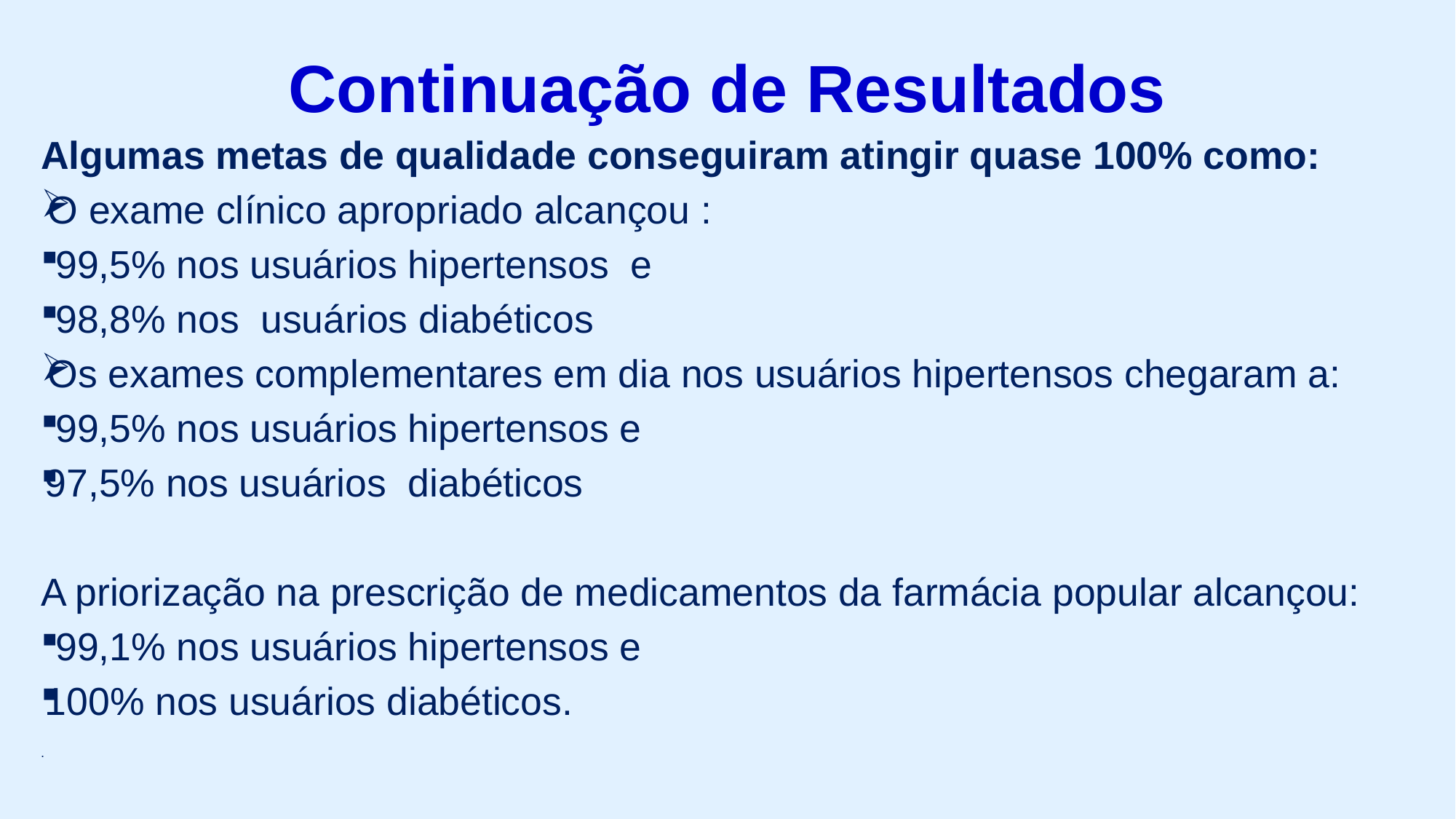

# Continuação de Resultados
Algumas metas de qualidade conseguiram atingir quase 100% como:
O exame clínico apropriado alcançou :
 99,5% nos usuários hipertensos  e
 98,8% nos  usuários diabéticos
Os exames complementares em dia nos usuários hipertensos chegaram a:
 99,5% nos usuários hipertensos e
97,5% nos usuários  diabéticos

A priorização na prescrição de medicamentos da farmácia popular alcançou:
 99,1% nos usuários hipertensos e
100% nos usuários diabéticos.

.